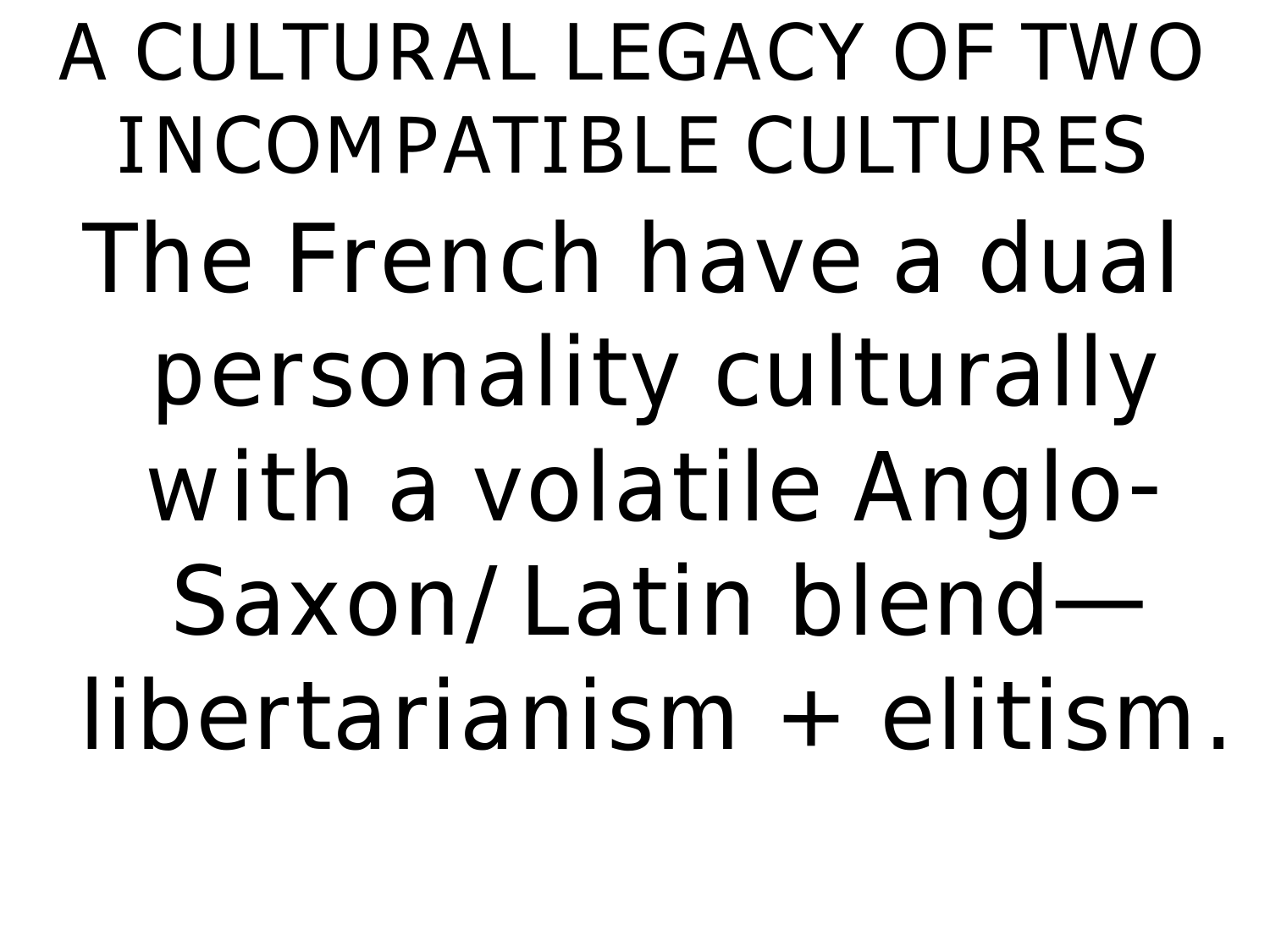

# A CULTURAL LEGACY OF TWO INCOMPATIBLE CULTURES
The French have a dual personality culturally with a volatile Anglo-Saxon/Latin blend—libertarianism + elitism.